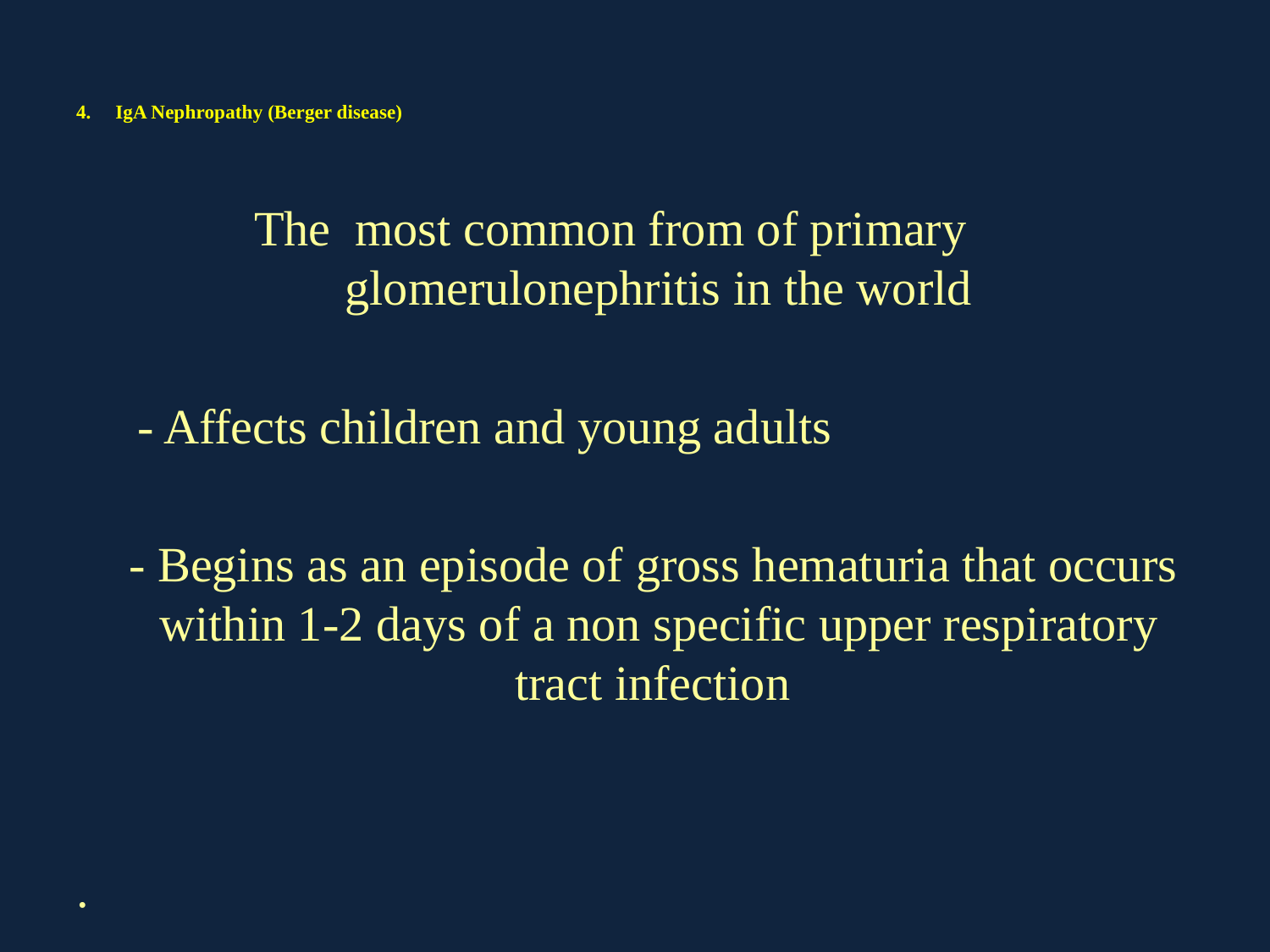

# 4.	IgA Nephropathy (Berger disease)
 The  most common from of primary      glomerulonephritis in the world

     - Affects children and young adults

   - Begins as an episode of gross hematuria that occurs within 1-2 days of a non specific upper respiratory tract infection

.